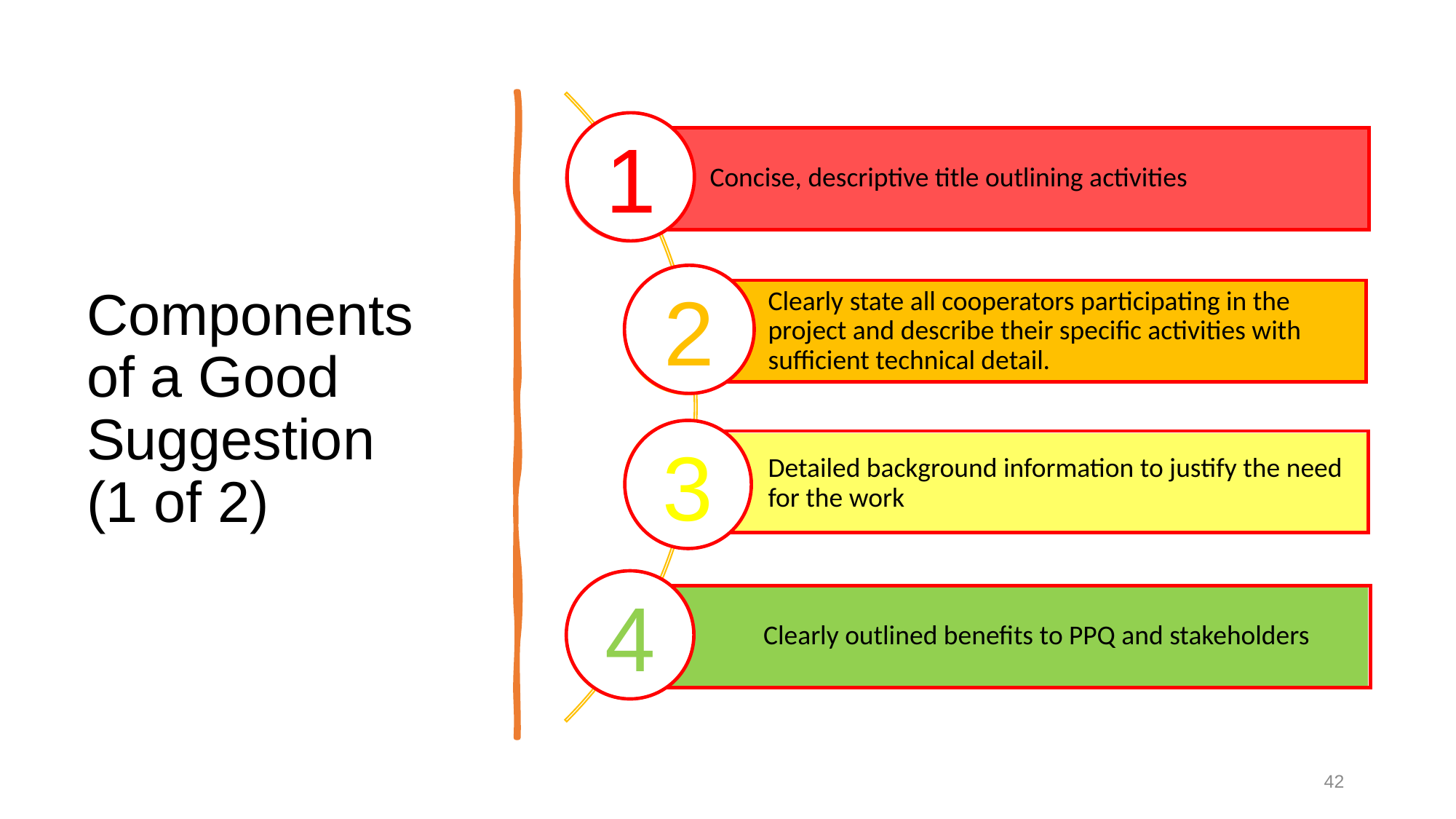

Concise, descriptive title outlining activities
Clearly state all cooperators participating in the project and describe their specific activities with sufficient technical detail.
Detailed background information to justify the need for the work
Clearly outlined benefits to PPQ and stakeholders
# Components of a Good Suggestion (1 of 2)
1

1
2

2

3

3
4

4
42